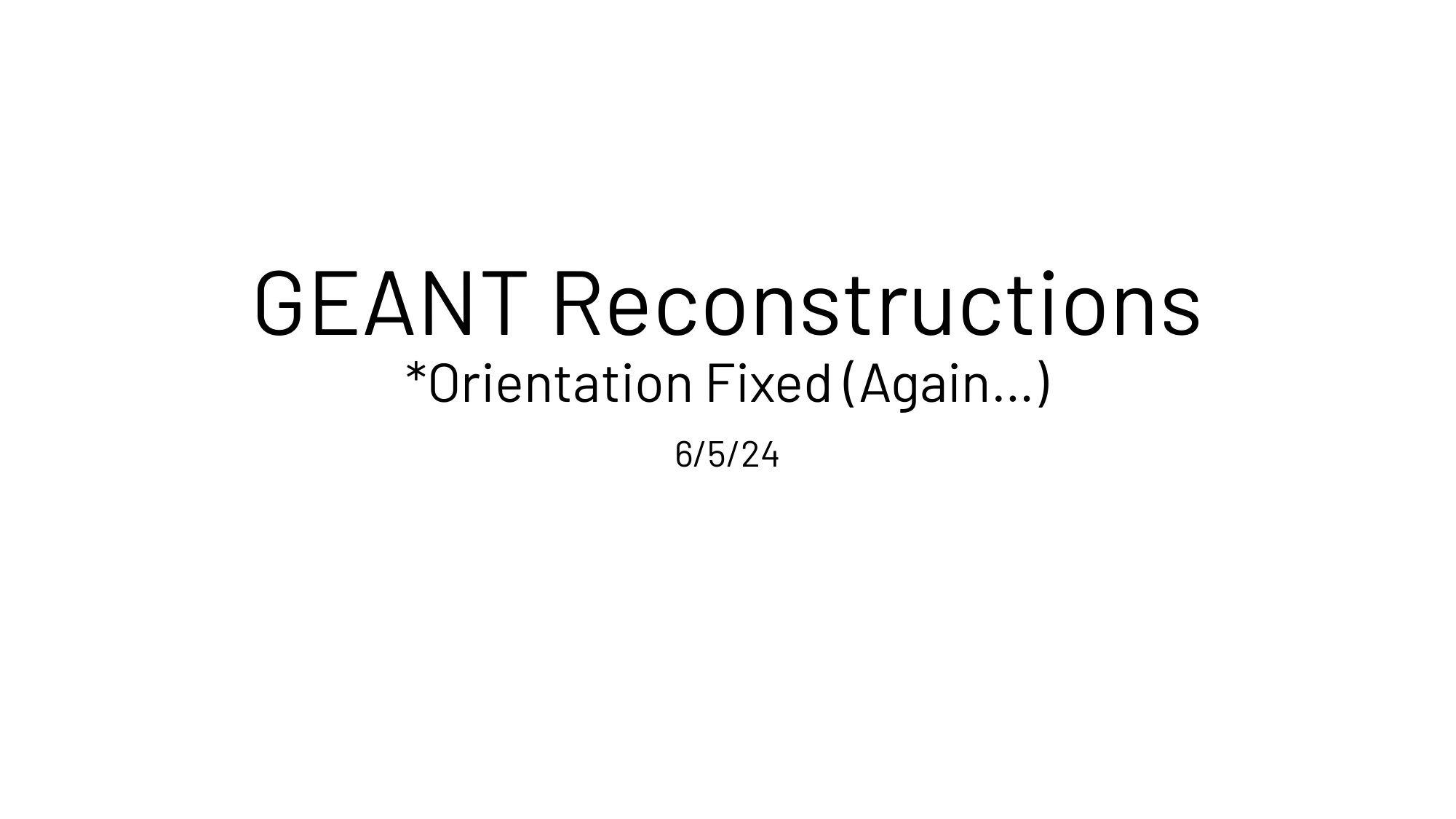

# GEANT Reconstructions *Orientation Fixed (Again…)
6/5/24